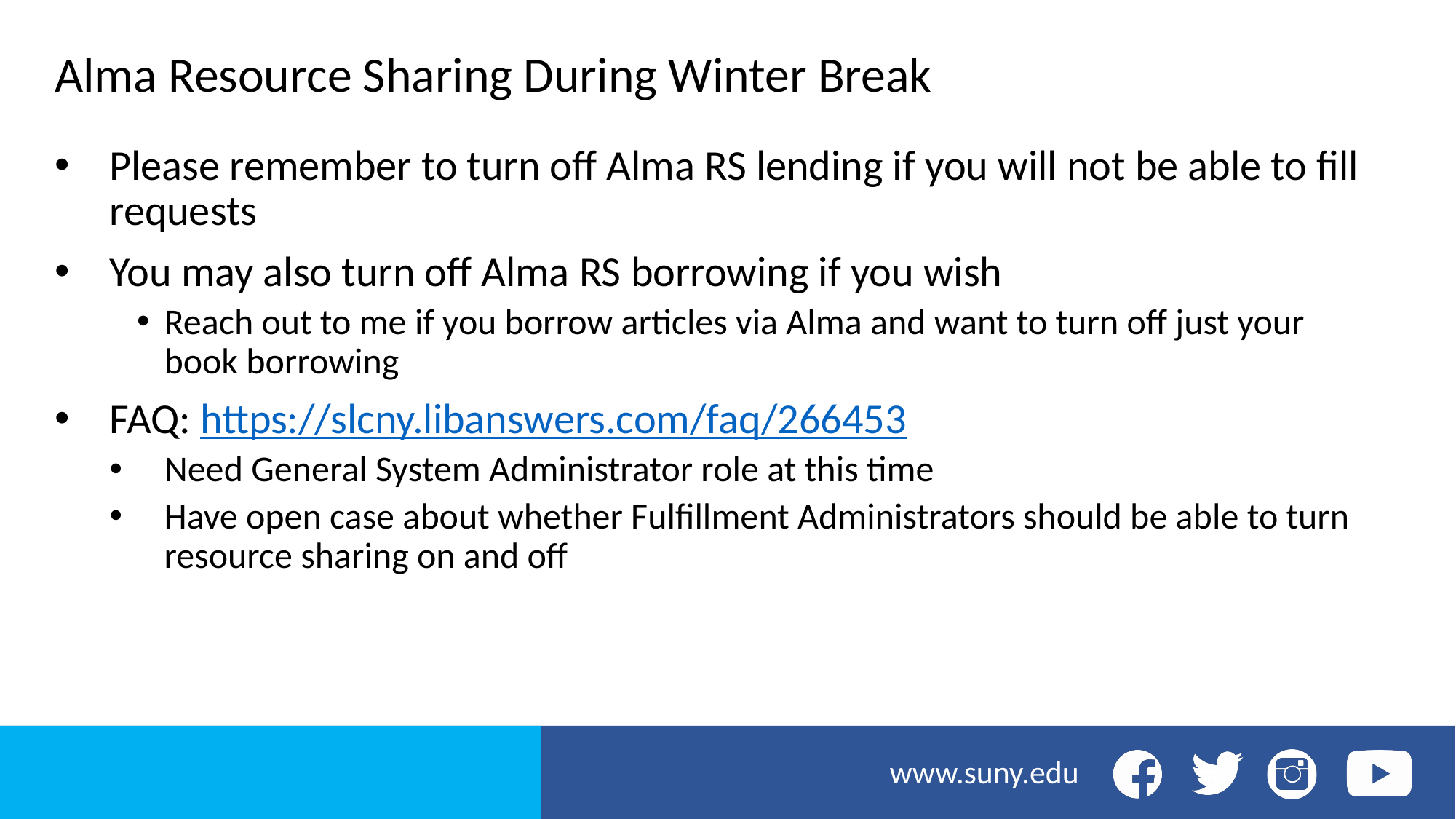

# Alma Resource Sharing During Winter Break
Please remember to turn off Alma RS lending if you will not be able to fill requests
You may also turn off Alma RS borrowing if you wish
Reach out to me if you borrow articles via Alma and want to turn off just your book borrowing
FAQ: https://slcny.libanswers.com/faq/266453
Need General System Administrator role at this time
Have open case about whether Fulfillment Administrators should be able to turn resource sharing on and off